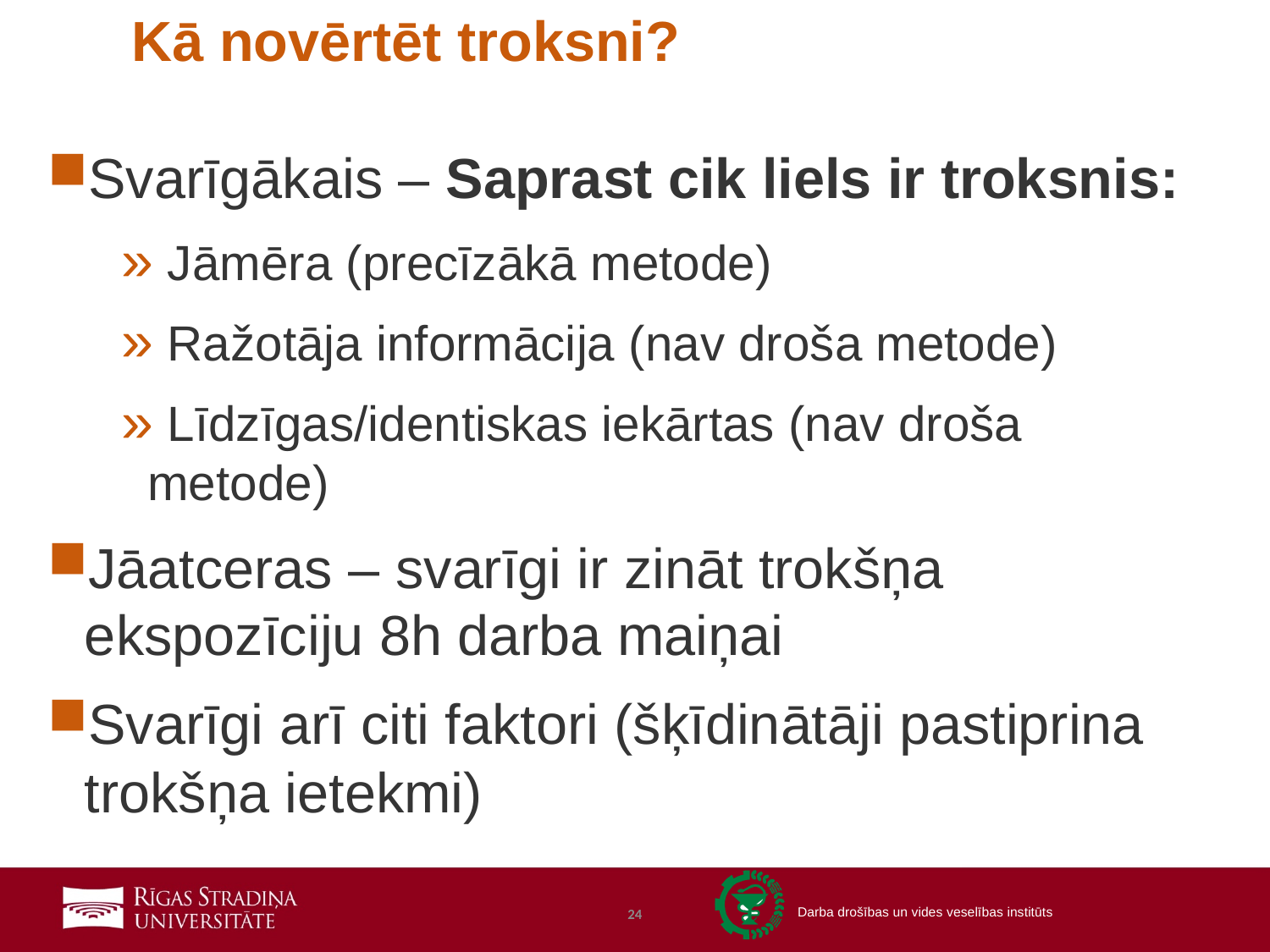

# Kā novērtēt troksni?
Svarīgākais – Saprast cik liels ir troksnis:
 Jāmēra (precīzākā metode)
 Ražotāja informācija (nav droša metode)
 Līdzīgas/identiskas iekārtas (nav droša metode)
Jāatceras – svarīgi ir zināt trokšņa ekspozīciju 8h darba maiņai
Svarīgi arī citi faktori (šķīdinātāji pastiprina trokšņa ietekmi)
24